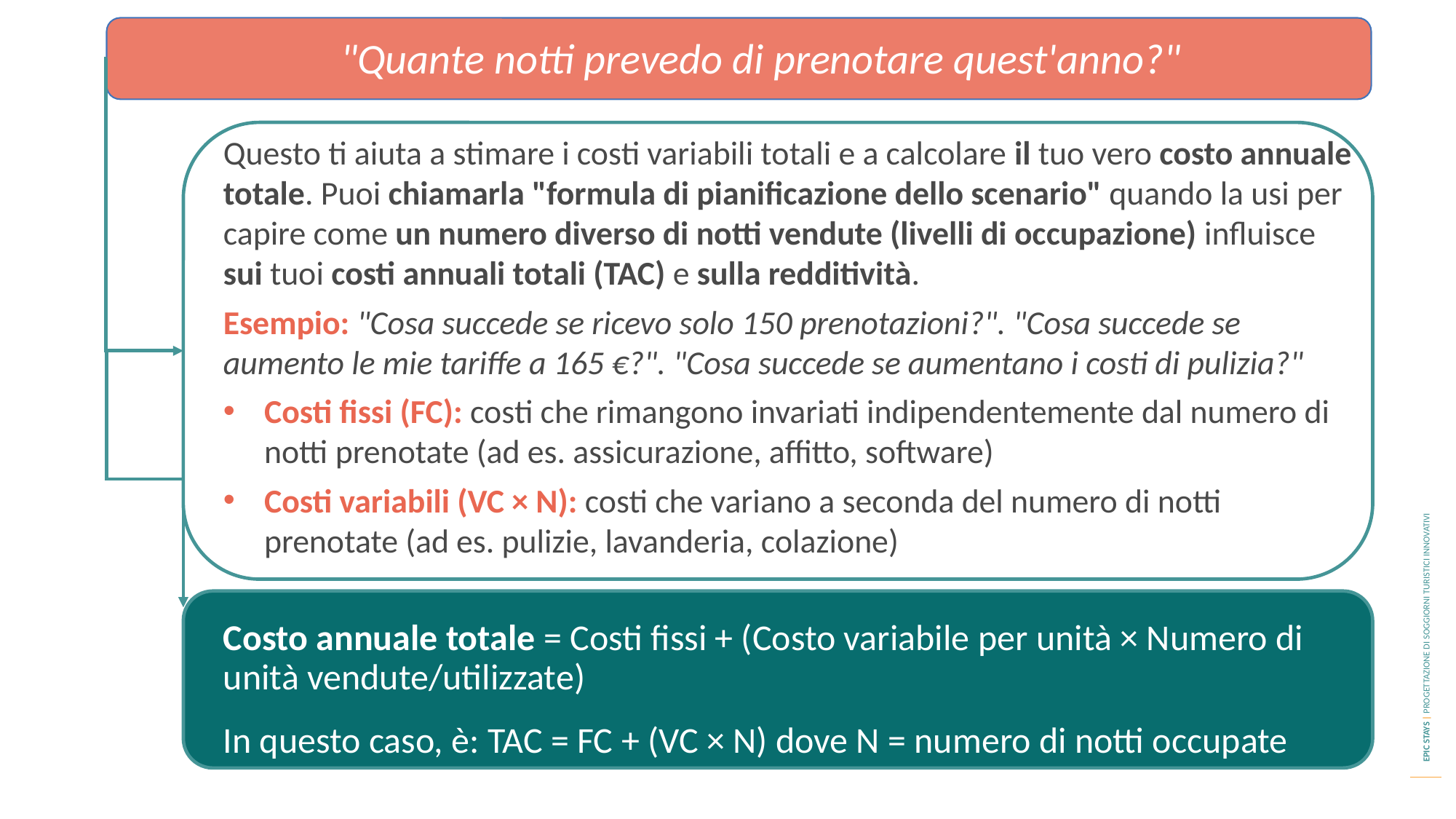

"Quante notti prevedo di prenotare quest'anno?"

Questo ti aiuta a stimare i costi variabili totali e a calcolare il tuo vero costo annuale totale. Puoi chiamarla "formula di pianificazione dello scenario" quando la usi per capire come un numero diverso di notti vendute (livelli di occupazione) influisce sui tuoi costi annuali totali (TAC) e sulla redditività.
Esempio: "Cosa succede se ricevo solo 150 prenotazioni?". "Cosa succede se aumento le mie tariffe a 165 €?". "Cosa succede se aumentano i costi di pulizia?"
Costi fissi (FC): costi che rimangono invariati indipendentemente dal numero di notti prenotate (ad es. assicurazione, affitto, software)
Costi variabili (VC × N): costi che variano a seconda del numero di notti prenotate (ad es. pulizie, lavanderia, colazione)

Costo annuale totale = Costi fissi + (Costo variabile per unità × Numero di unità vendute/utilizzate)
In questo caso, è: TAC = FC + (VC × N) dove N = numero di notti occupate